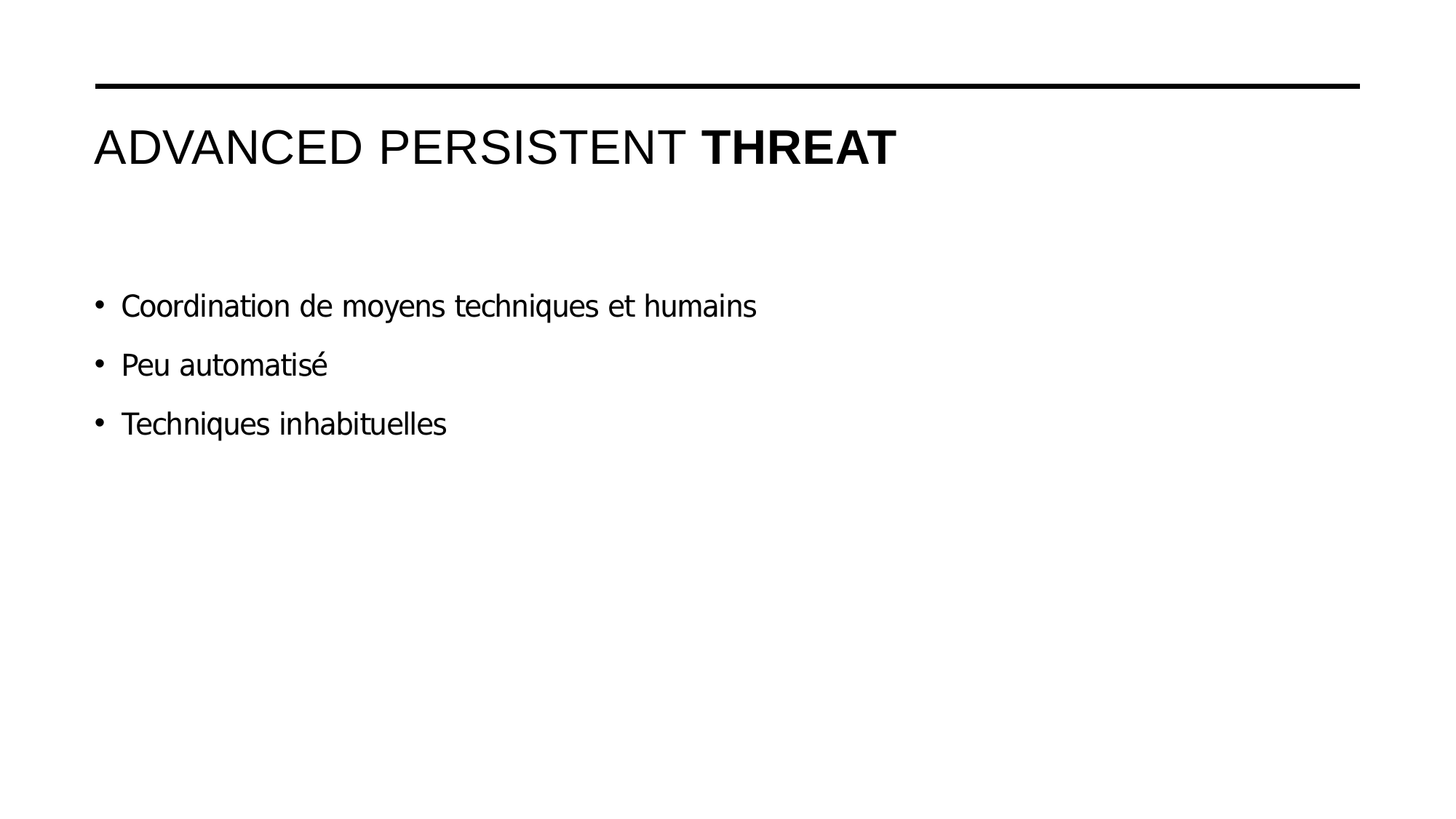

# Advanced Persistent Threat
Coordination de moyens techniques et humains
Peu automatisé
Techniques inhabituelles